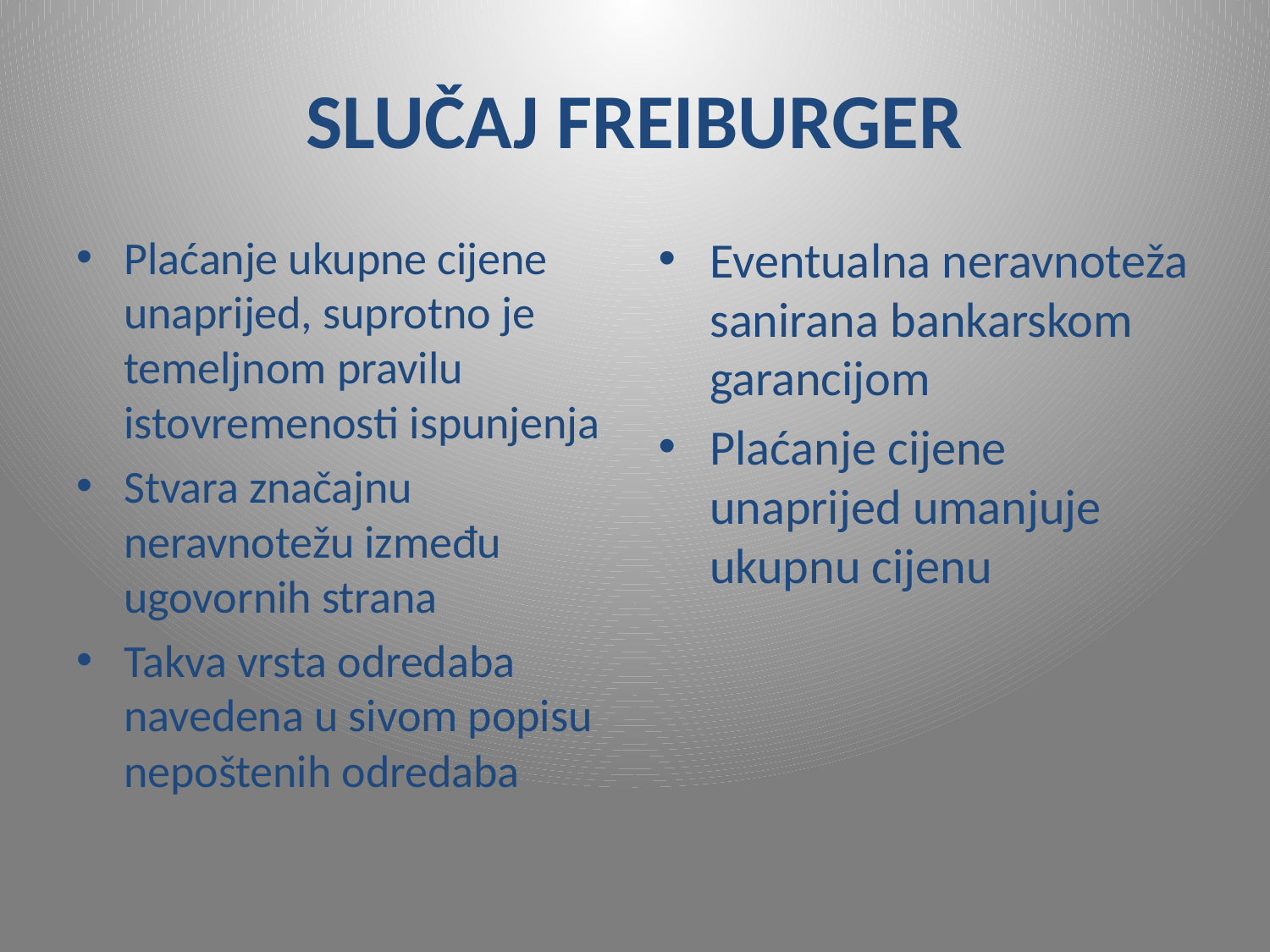

# SLUČAJ FREIBURGER
Plaćanje ukupne cijene unaprijed, suprotno je temeljnom pravilu istovremenosti ispunjenja
Stvara značajnu neravnotežu između ugovornih strana
Takva vrsta odredaba navedena u sivom popisu nepoštenih odredaba
Eventualna neravnoteža sanirana bankarskom garancijom
Plaćanje cijene unaprijed umanjuje ukupnu cijenu